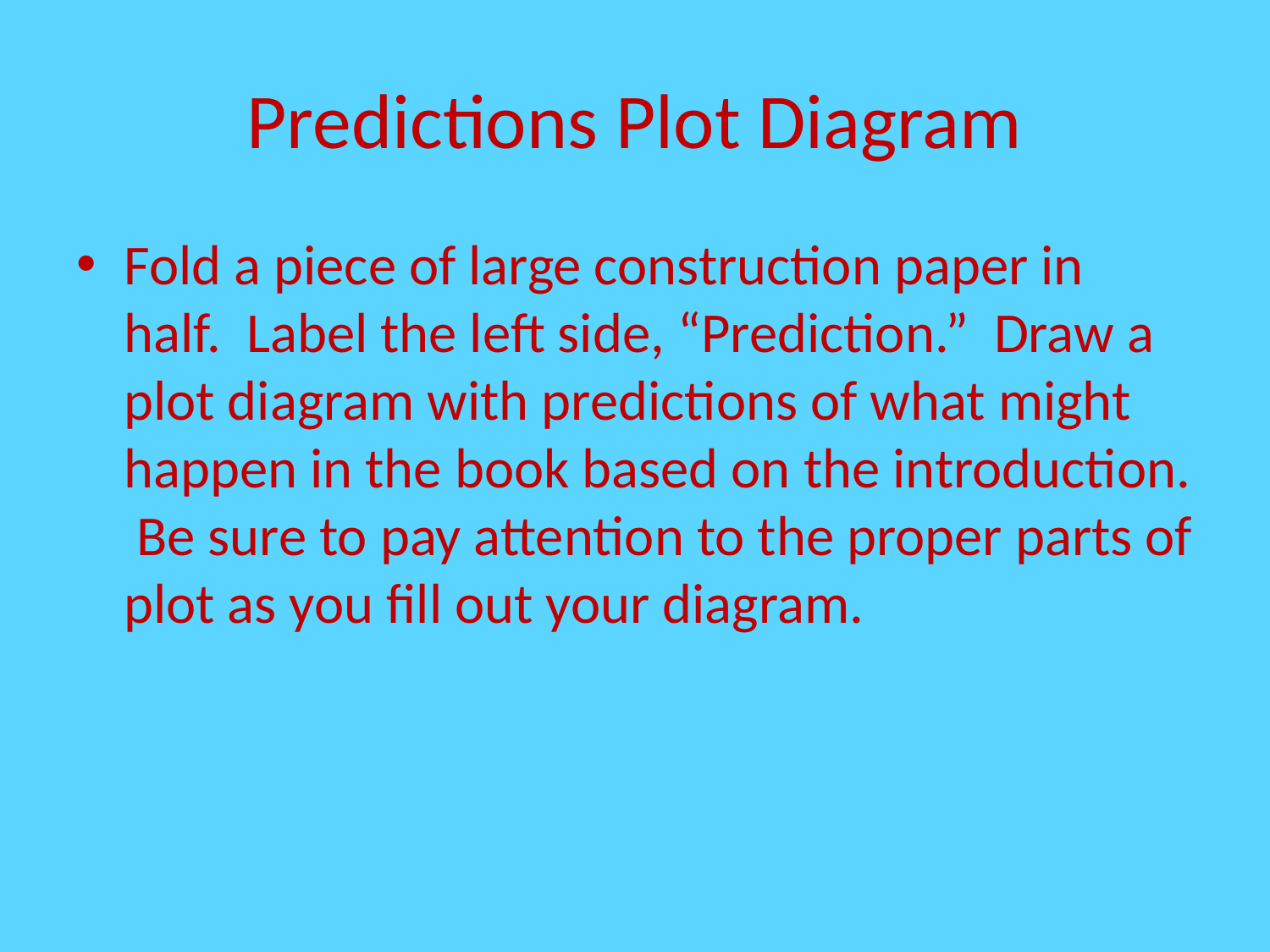

# Predictions Plot Diagram
Fold a piece of large construction paper in half.  Label the left side, “Prediction.”  Draw a plot diagram with predictions of what might happen in the book based on the introduction.  Be sure to pay attention to the proper parts of plot as you fill out your diagram.